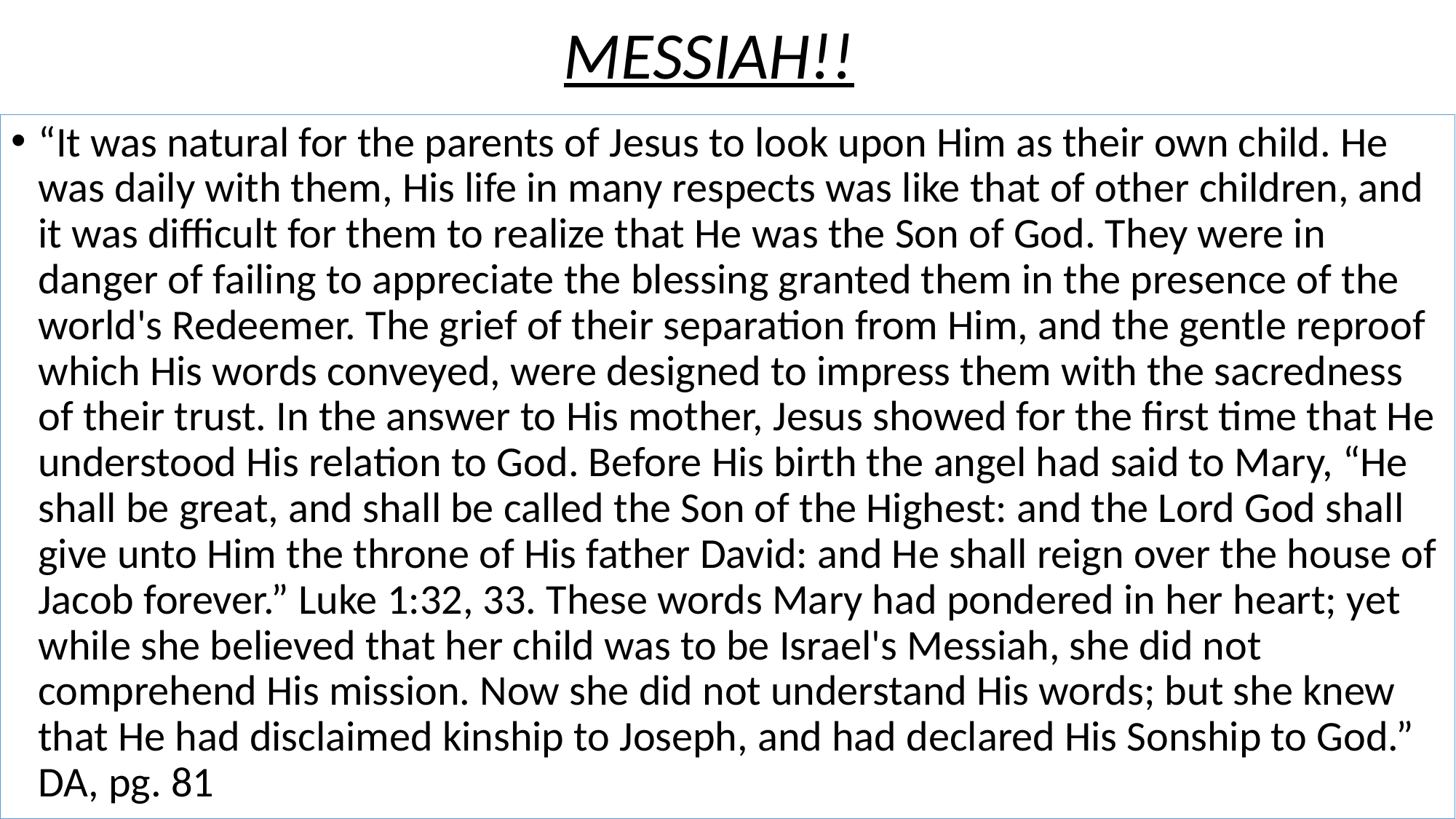

# MESSIAH!!
“It was natural for the parents of Jesus to look upon Him as their own child. He was daily with them, His life in many respects was like that of other children, and it was difficult for them to realize that He was the Son of God. They were in danger of failing to appreciate the blessing granted them in the presence of the world's Redeemer. The grief of their separation from Him, and the gentle reproof which His words conveyed, were designed to impress them with the sacredness of their trust. In the answer to His mother, Jesus showed for the first time that He understood His relation to God. Before His birth the angel had said to Mary, “He shall be great, and shall be called the Son of the Highest: and the Lord God shall give unto Him the throne of His father David: and He shall reign over the house of Jacob forever.” Luke 1:32, 33. These words Mary had pondered in her heart; yet while she believed that her child was to be Israel's Messiah, she did not comprehend His mission. Now she did not understand His words; but she knew that He had disclaimed kinship to Joseph, and had declared His Sonship to God.”  DA, pg. 81